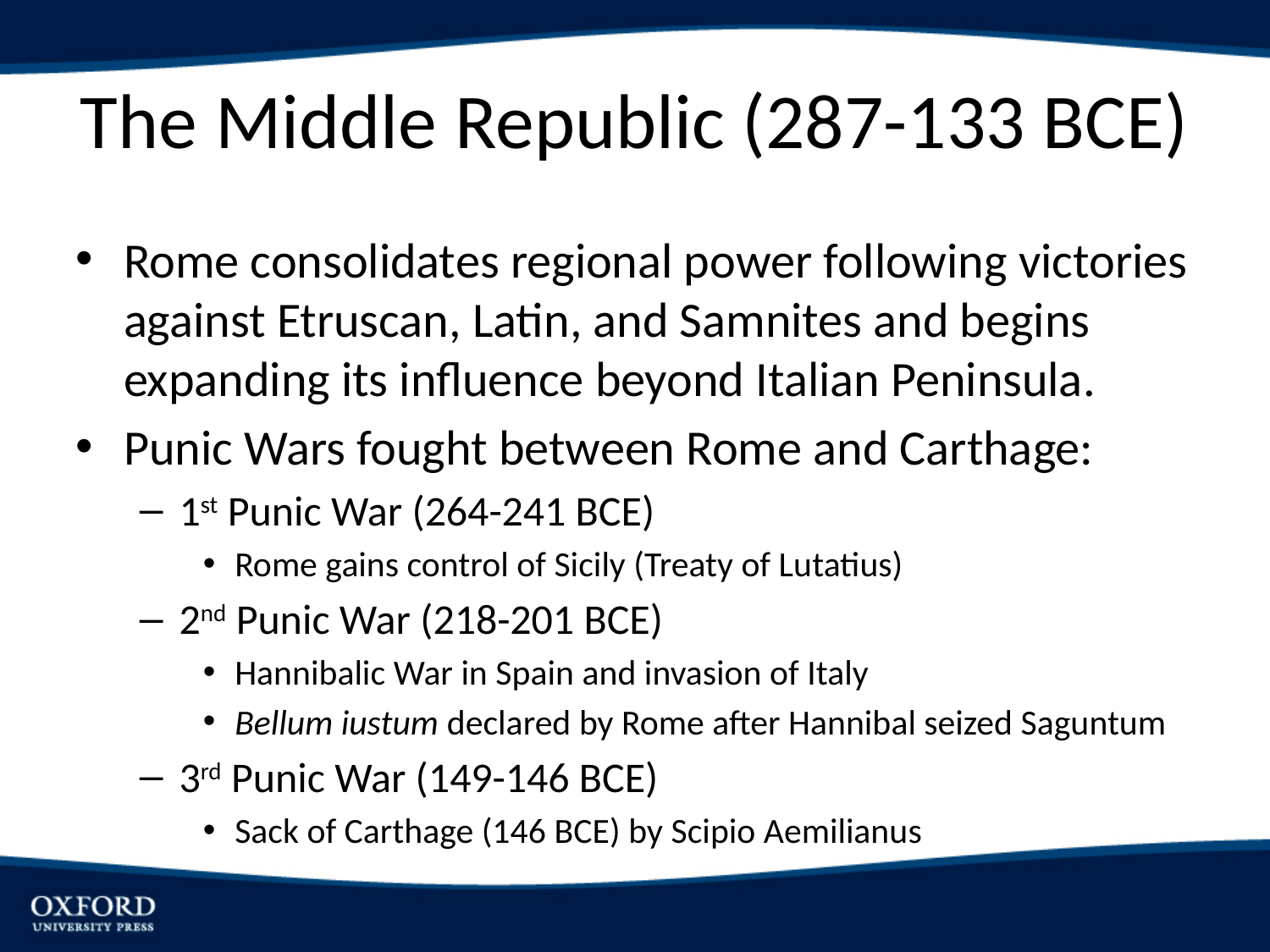

# The Middle Republic (287-133 BCE)
Rome consolidates regional power following victories against Etruscan, Latin, and Samnites and begins expanding its influence beyond Italian Peninsula.
Punic Wars fought between Rome and Carthage:
1st Punic War (264-241 BCE)
Rome gains control of Sicily (Treaty of Lutatius)
2nd Punic War (218-201 BCE)
Hannibalic War in Spain and invasion of Italy
Bellum iustum declared by Rome after Hannibal seized Saguntum
3rd Punic War (149-146 BCE)
Sack of Carthage (146 BCE) by Scipio Aemilianus